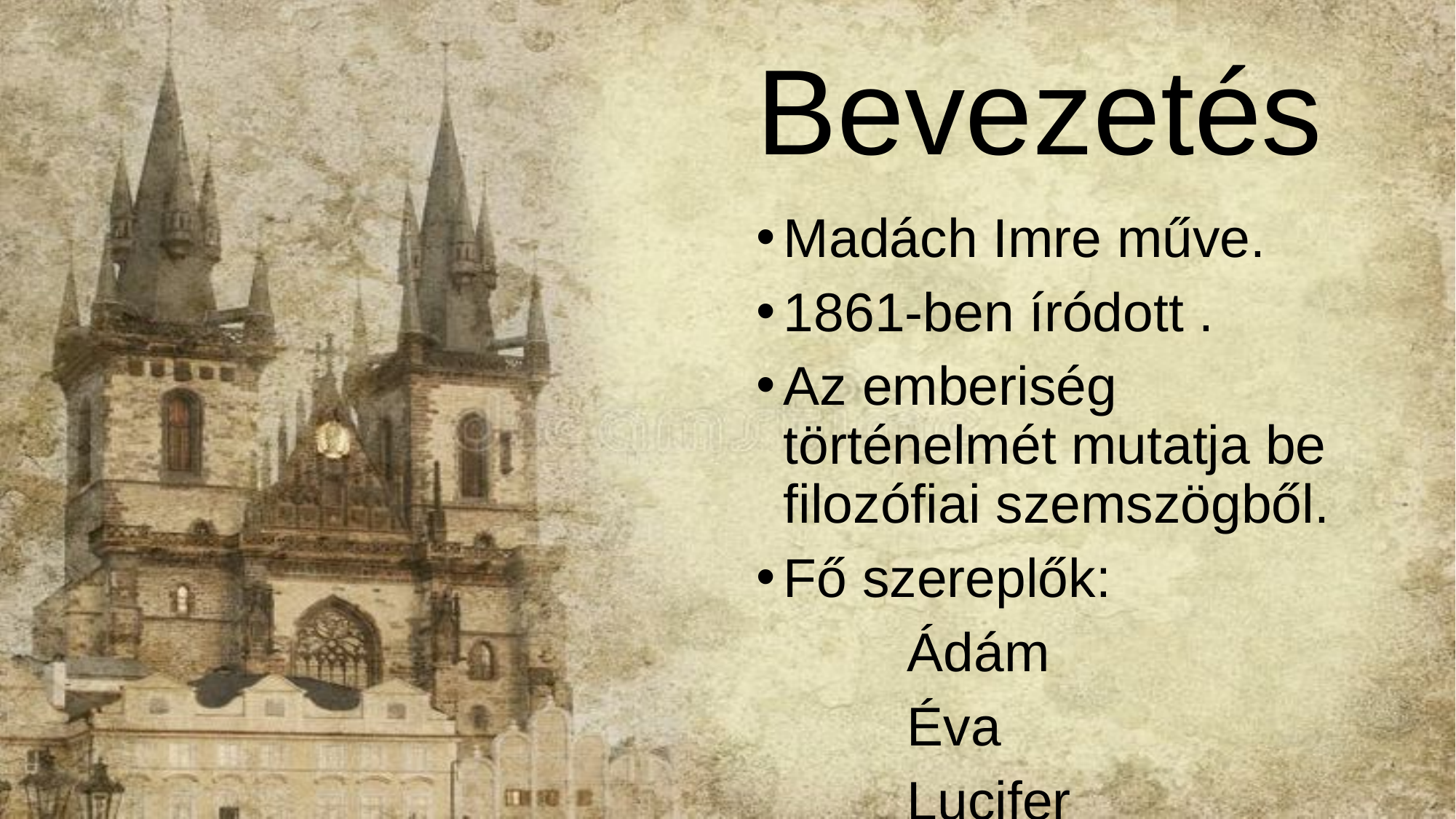

# Bevezetés

Madách Imre műve.
1861-ben íródott .
Az emberiség történelmét mutatja be filozófiai szemszögből.
Fő szereplők:
          Ádám
          Éva
          Lucifer